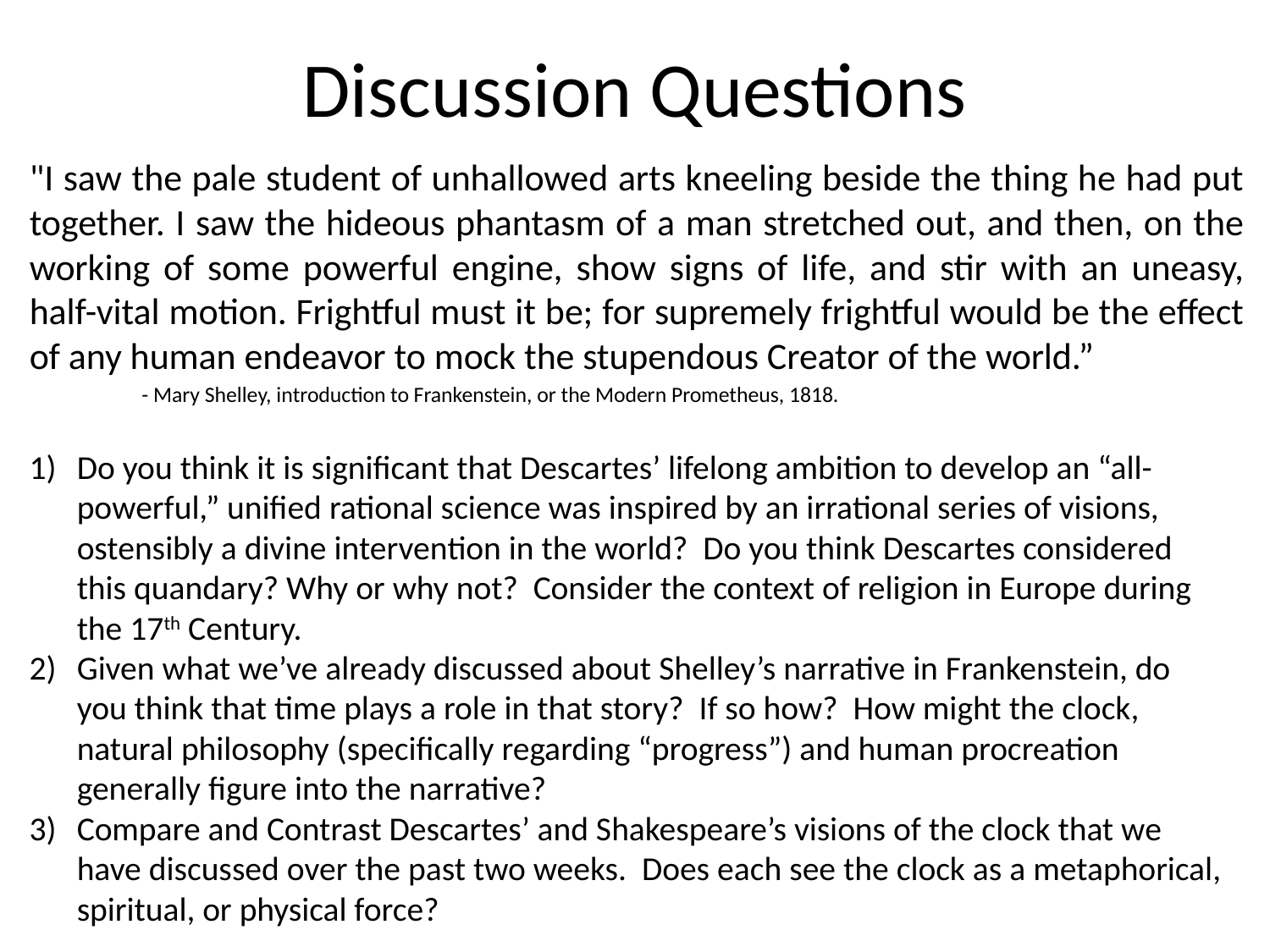

# Discussion Questions
"I saw the pale student of unhallowed arts kneeling beside the thing he had put together. I saw the hideous phantasm of a man stretched out, and then, on the working of some powerful engine, show signs of life, and stir with an uneasy, half-vital motion. Frightful must it be; for supremely frightful would be the effect of any human endeavor to mock the stupendous Creator of the world.”
				- Mary Shelley, introduction to Frankenstein, or the Modern Prometheus, 1818.
Do you think it is significant that Descartes’ lifelong ambition to develop an “all-powerful,” unified rational science was inspired by an irrational series of visions, ostensibly a divine intervention in the world?  Do you think Descartes considered this quandary? Why or why not?  Consider the context of religion in Europe during the 17th Century.
Given what we’ve already discussed about Shelley’s narrative in Frankenstein, do you think that time plays a role in that story?  If so how?  How might the clock, natural philosophy (specifically regarding “progress”) and human procreation generally figure into the narrative?
Compare and Contrast Descartes’ and Shakespeare’s visions of the clock that we have discussed over the past two weeks.  Does each see the clock as a metaphorical, spiritual, or physical force?